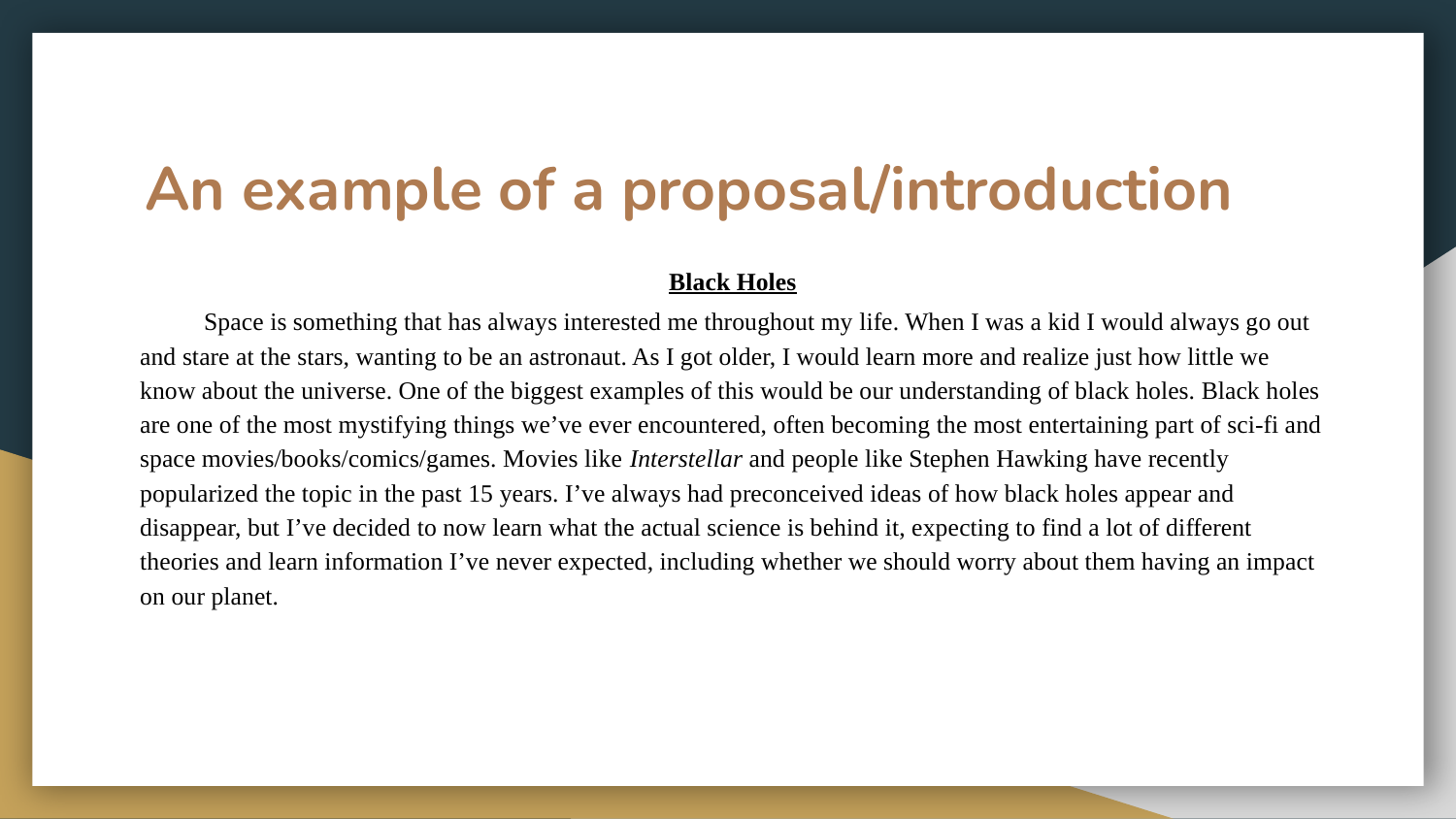

# An example of a proposal/introduction
Black Holes
       	Space is something that has always interested me throughout my life. When I was a kid I would always go out and stare at the stars, wanting to be an astronaut. As I got older, I would learn more and realize just how little we know about the universe. One of the biggest examples of this would be our understanding of black holes. Black holes are one of the most mystifying things we’ve ever encountered, often becoming the most entertaining part of sci-fi and space movies/books/comics/games. Movies like Interstellar and people like Stephen Hawking have recently popularized the topic in the past 15 years. I’ve always had preconceived ideas of how black holes appear and disappear, but I’ve decided to now learn what the actual science is behind it, expecting to find a lot of different theories and learn information I’ve never expected, including whether we should worry about them having an impact on our planet.